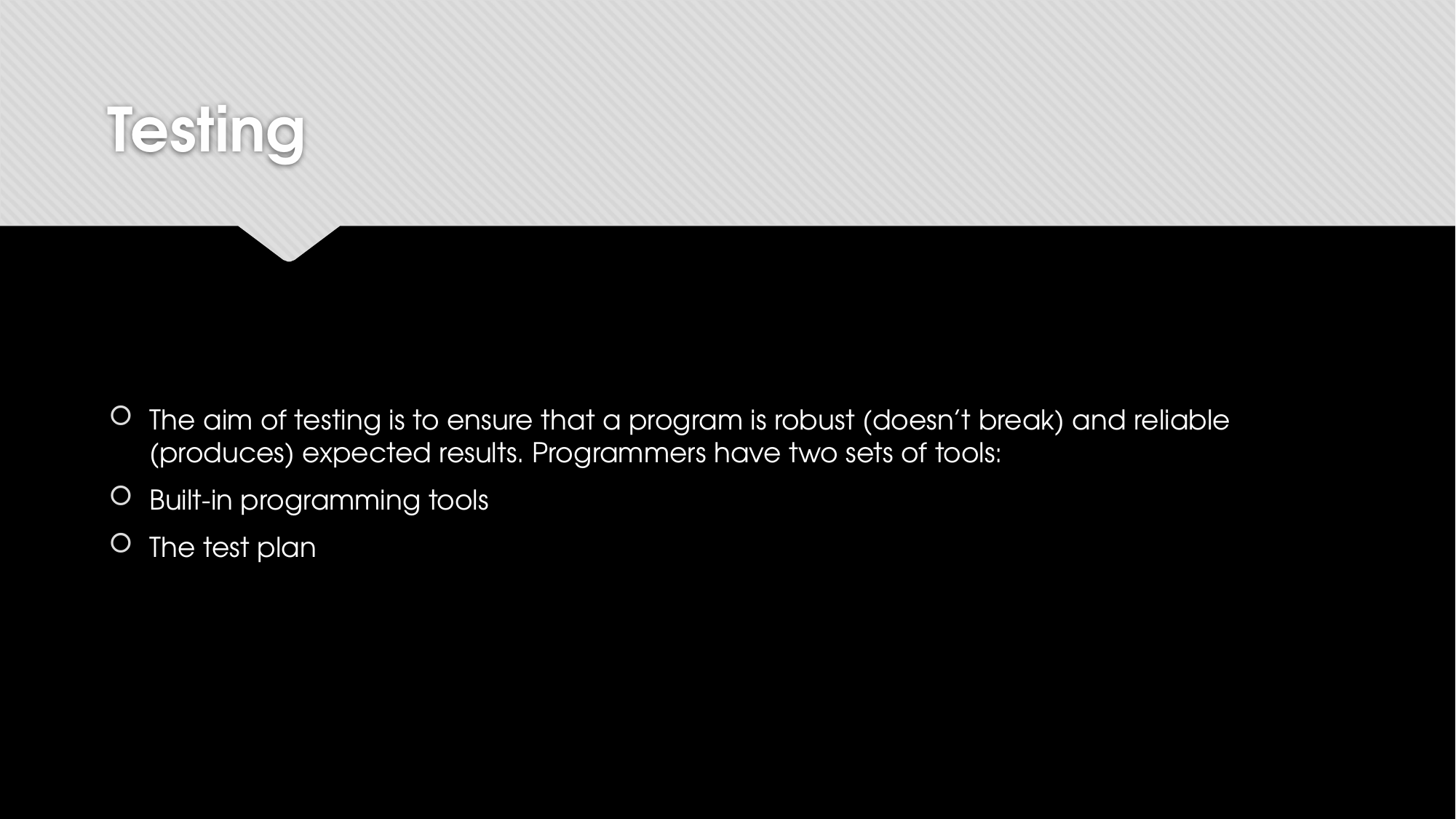

# Testing
The aim of testing is to ensure that a program is robust (doesn’t break) and reliable (produces) expected results. Programmers have two sets of tools:
Built-in programming tools
The test plan